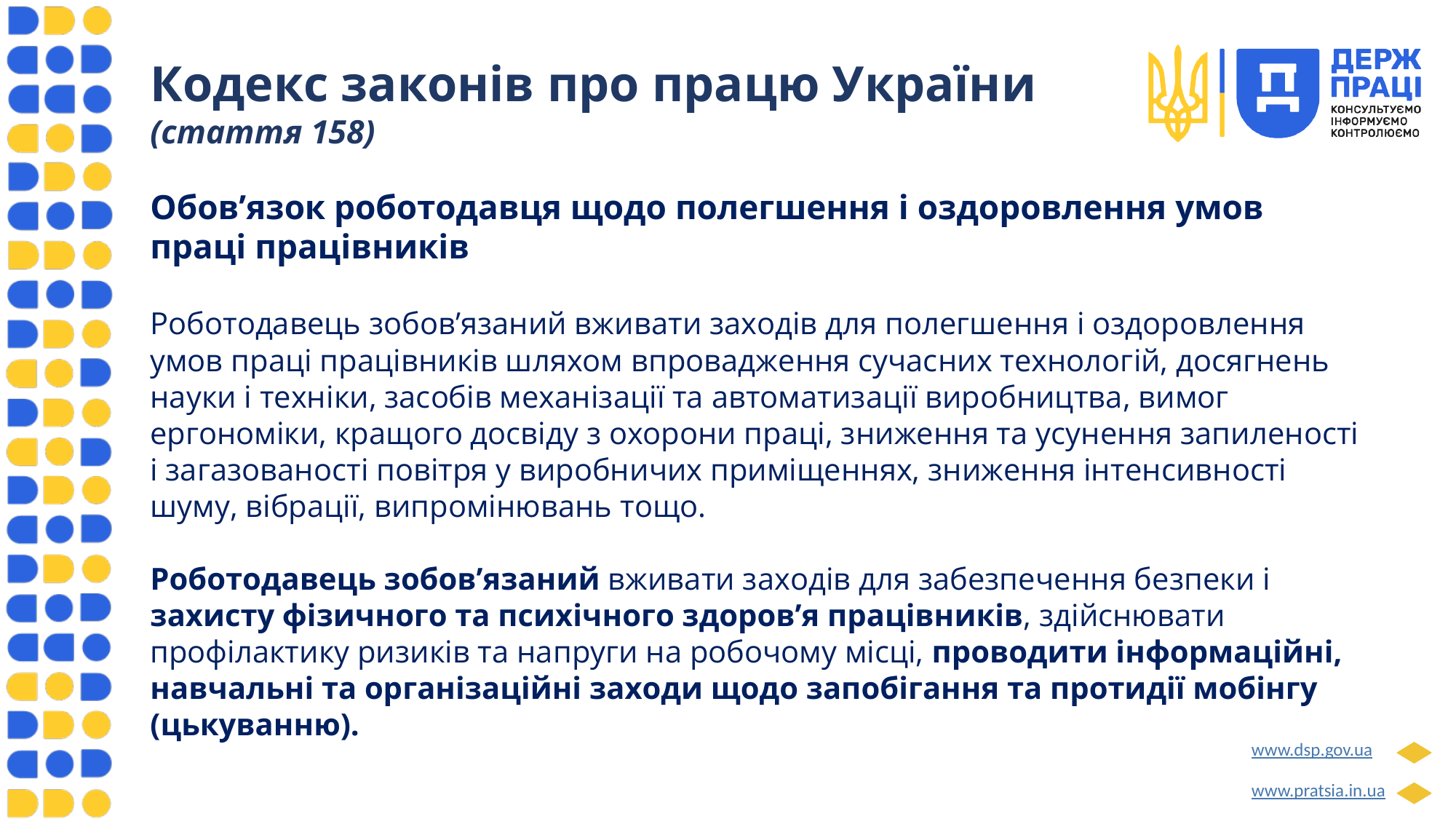

Кодекс законів про працю України
(стаття 158)
Обов’язок роботодавця щодо полегшення і оздоровлення умов праці працівників

Роботодавець зобов’язаний вживати заходів для полегшення і оздоровлення умов праці працівників шляхом впровадження сучасних технологій, досягнень науки і техніки, засобів механізації та автоматизації виробництва, вимог ергономіки, кращого досвіду з охорони праці, зниження та усунення запиленості і загазованості повітря у виробничих приміщеннях, зниження інтенсивності шуму, вібрації, випромінювань тощо.

Роботодавець зобов’язаний вживати заходів для забезпечення безпеки і захисту фізичного та психічного здоров’я працівників, здійснювати профілактику ризиків та напруги на робочому місці, проводити інформаційні, навчальні та організаційні заходи щодо запобігання та протидії мобінгу (цькуванню).